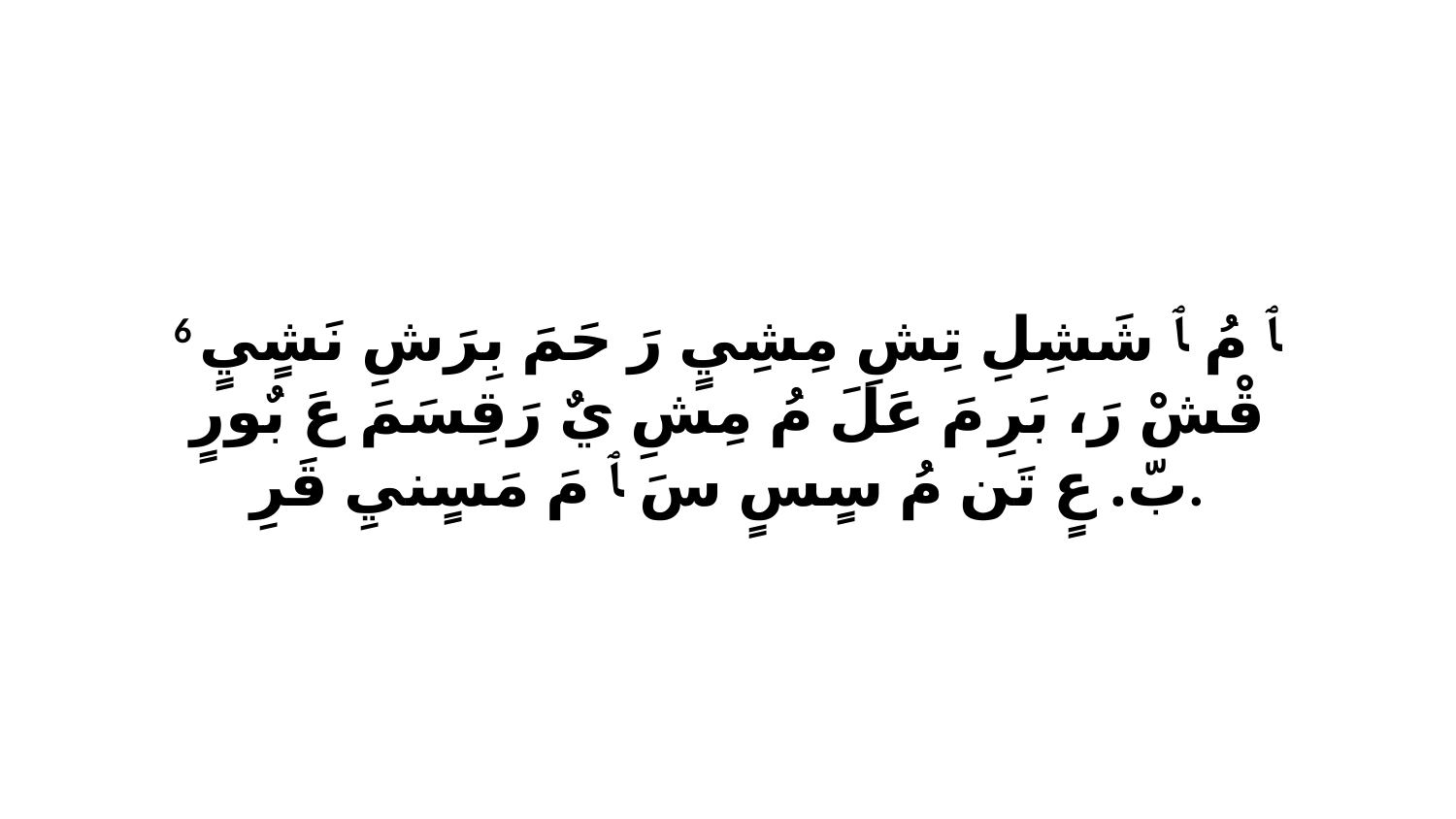

6 ﭑ مُ ﭑ شَشِلِ تِشِ مِشِيٍ رَ حَمَ بِرَشِ نَشٍيٍ قْشْ رَ، بَرِ مَ عَلَ مُ مِشِ يٌ رَقِسَمَ عَ بٌورٍ بّ. عٍ تَن مُ سٍسٍ سَ ﭑ مَ مَسٍنيِ قَرِ.